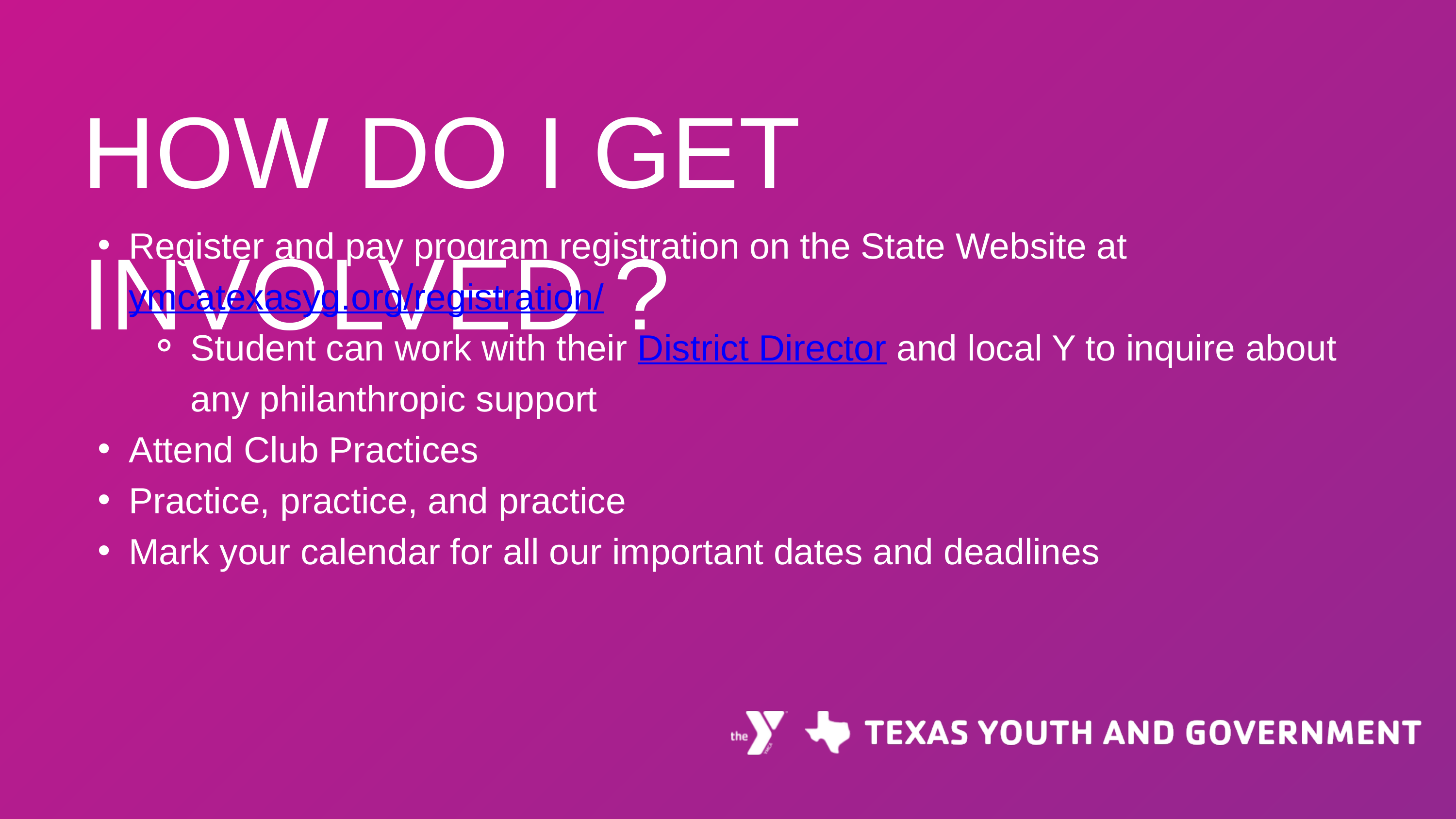

HOW DO I GET INVOLVED ?
Register and pay program registration on the State Website at ymcatexasyg.org/registration/
Student can work with their District Director and local Y to inquire about any philanthropic support
Attend Club Practices
Practice, practice, and practice
Mark your calendar for all our important dates and deadlines